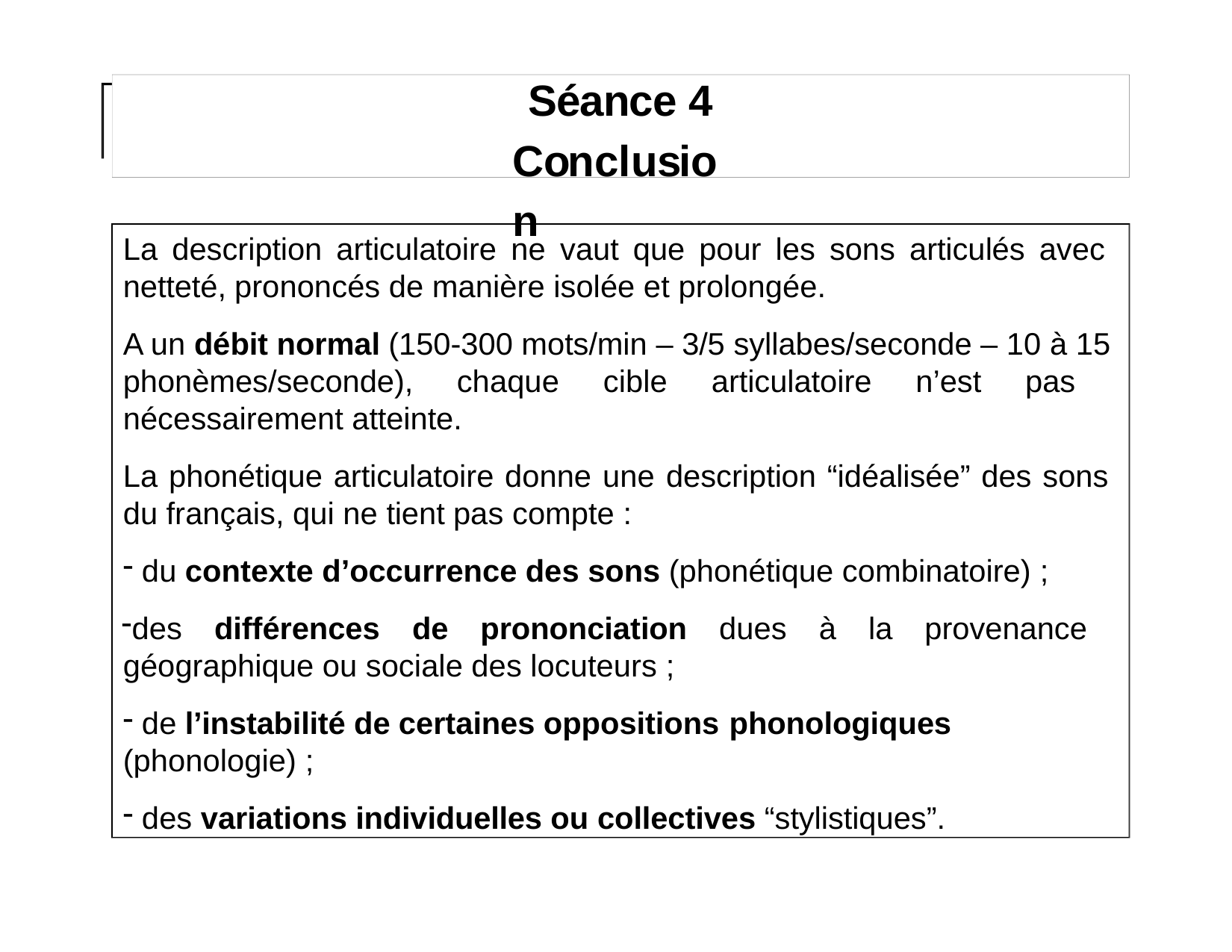

# Séance 4  Conclusion

La description articulatoire ne vaut que pour les sons articulés avec  netteté, prononcés de manière isolée et prolongée.
A un débit normal (150-300 mots/min – 3/5 syllabes/seconde – 10 à 15  phonèmes/seconde), chaque cible articulatoire n’est pas  nécessairement atteinte.
La phonétique articulatoire donne une description “idéalisée” des sons  du français, qui ne tient pas compte :
du contexte d’occurrence des sons (phonétique combinatoire) ;
des différences de prononciation dues à la provenance  géographique ou sociale des locuteurs ;
de l’instabilité de certaines oppositions phonologiques
(phonologie) ;
des variations individuelles ou collectives “stylistiques”.